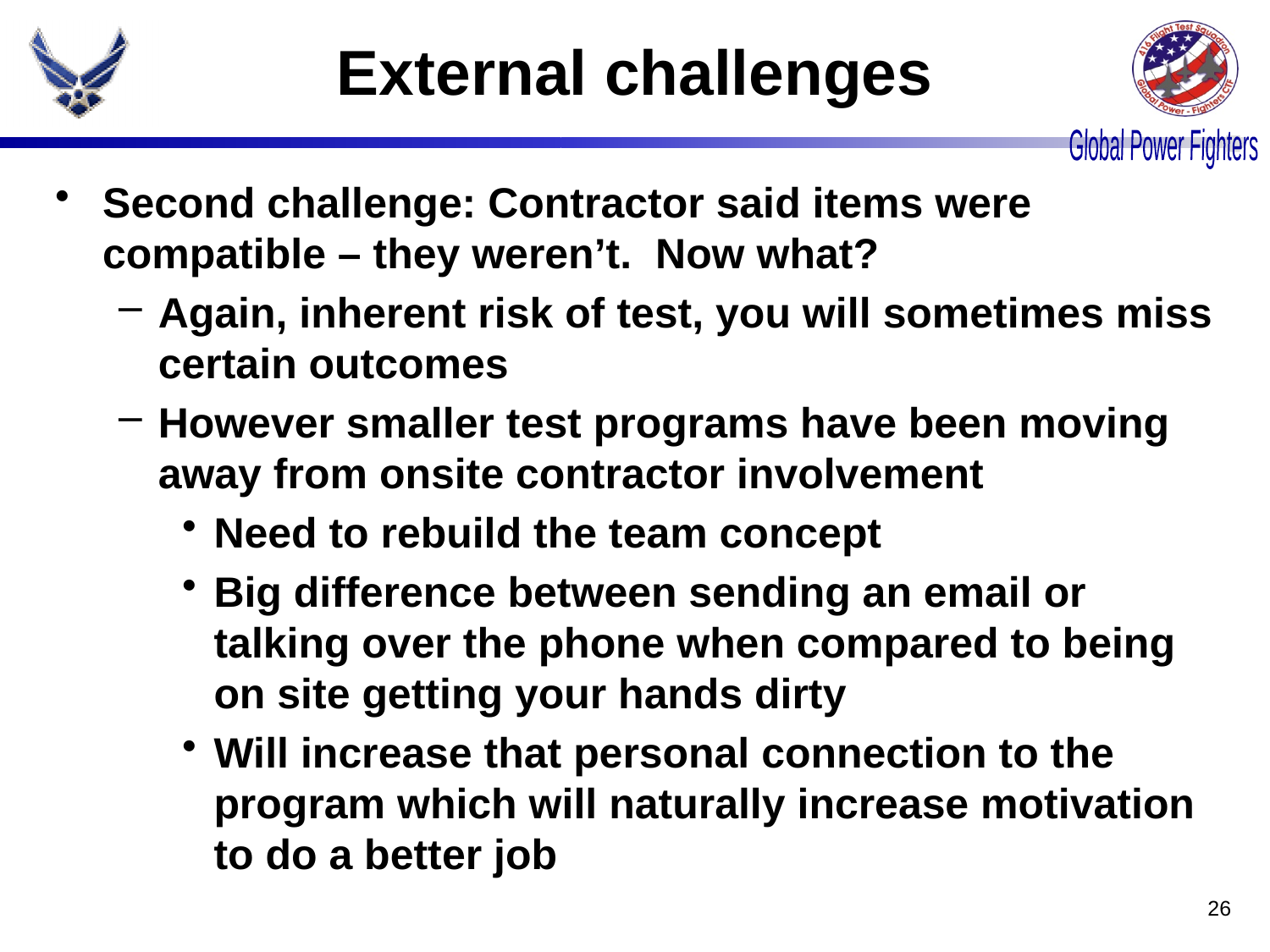

# External challenges
Second challenge: Contractor said items were compatible – they weren’t.  Now what?
Again, inherent risk of test, you will sometimes miss certain outcomes
However smaller test programs have been moving away from onsite contractor involvement
Need to rebuild the team concept
Big difference between sending an email or talking over the phone when compared to being on site getting your hands dirty
Will increase that personal connection to the program which will naturally increase motivation to do a better job

26